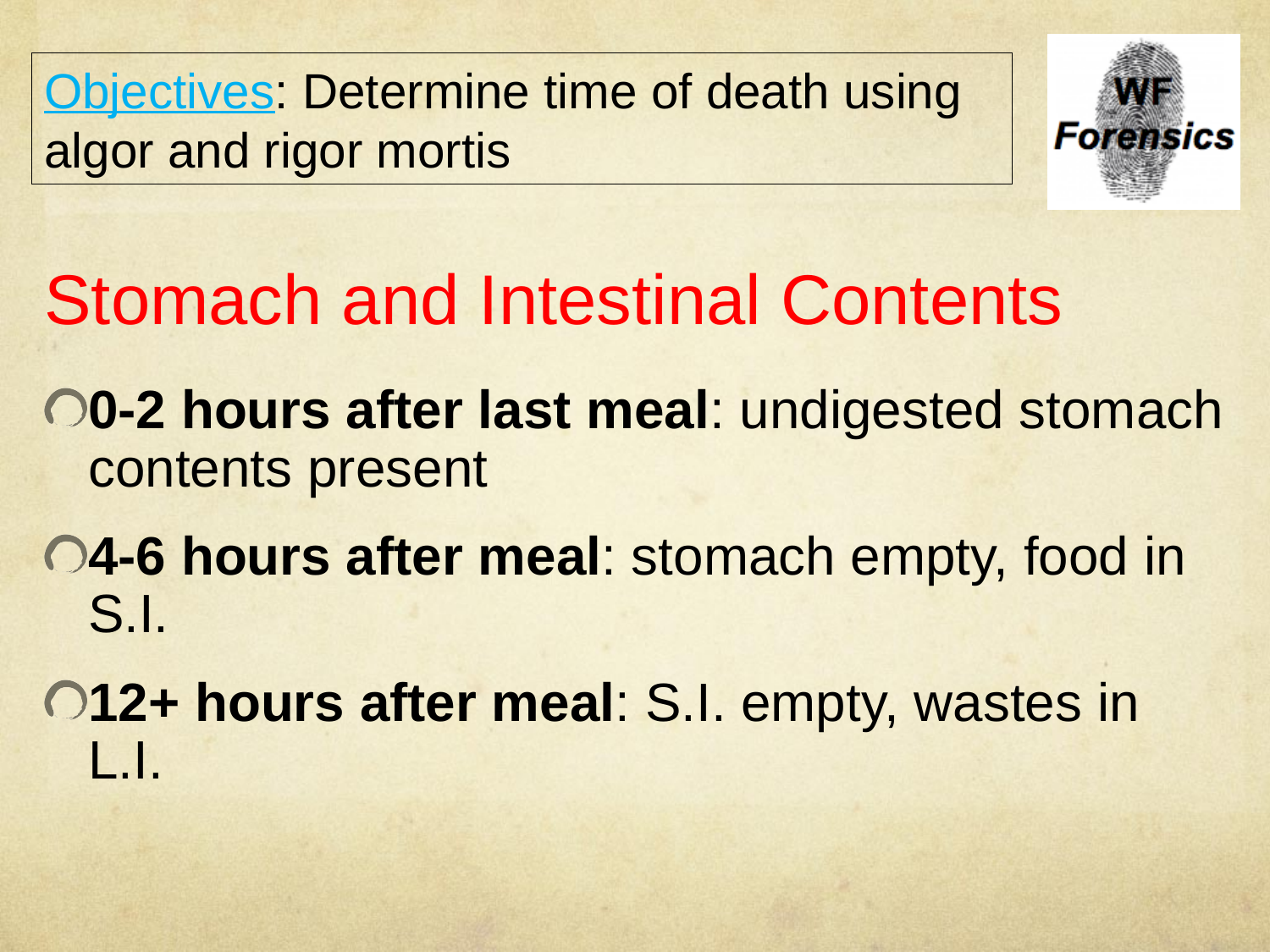

Objectives: Determine time of death using algor and rigor mortis
# Stomach and Intestinal Contents
0-2 hours after last meal: undigested stomach contents present
4-6 hours after meal: stomach empty, food in S.I.
12+ hours after meal: S.I. empty, wastes in L.I.